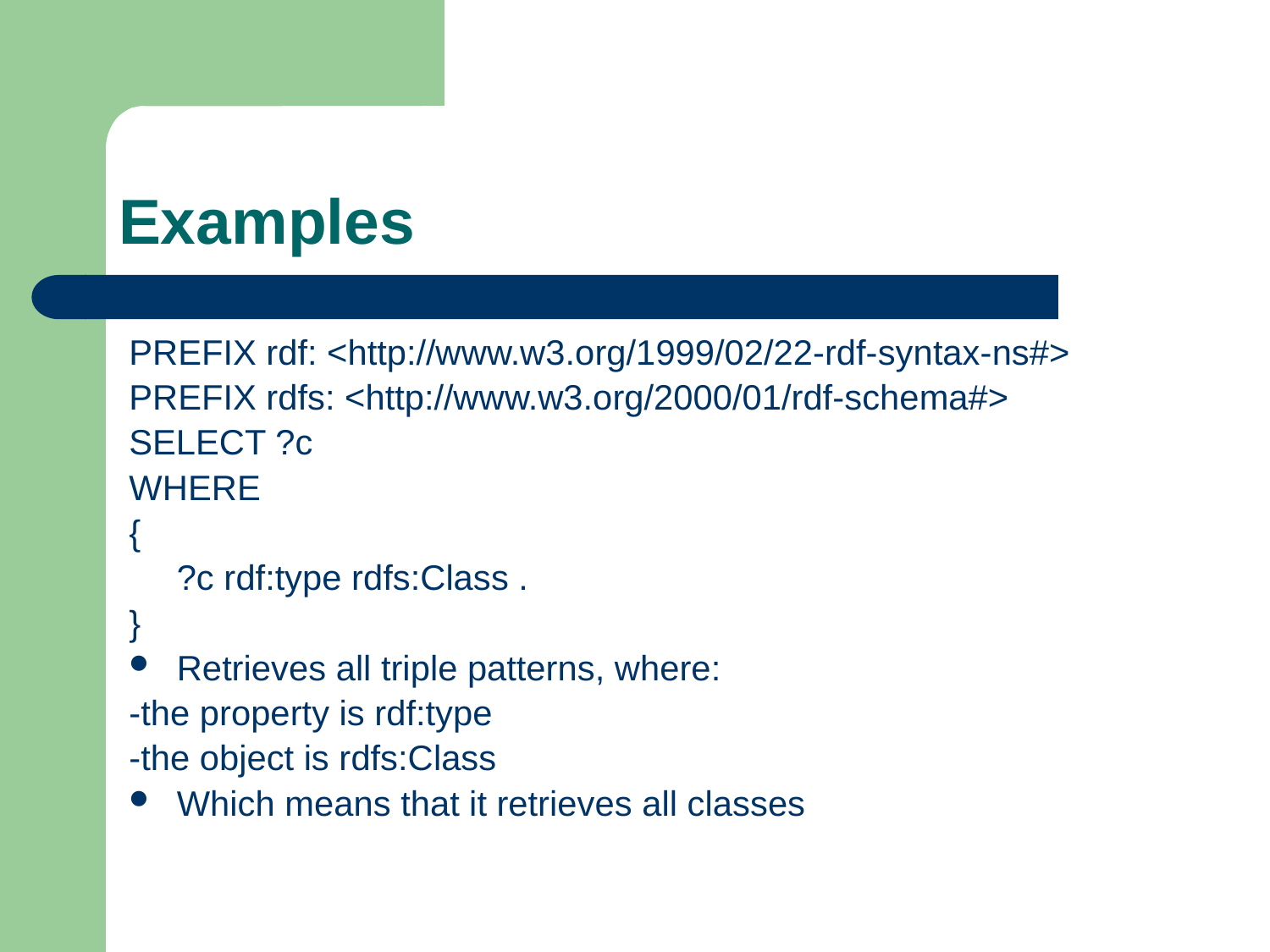

# Examples
PREFIX rdf: <http://www.w3.org/1999/02/22-rdf-syntax-ns#>
PREFIX rdfs: <http://www.w3.org/2000/01/rdf-schema#>
SELECT ?c
WHERE
{
	?c rdf:type rdfs:Class .
}
Retrieves all triple patterns, where:
-the property is rdf:type
-the object is rdfs:Class
Which means that it retrieves all classes